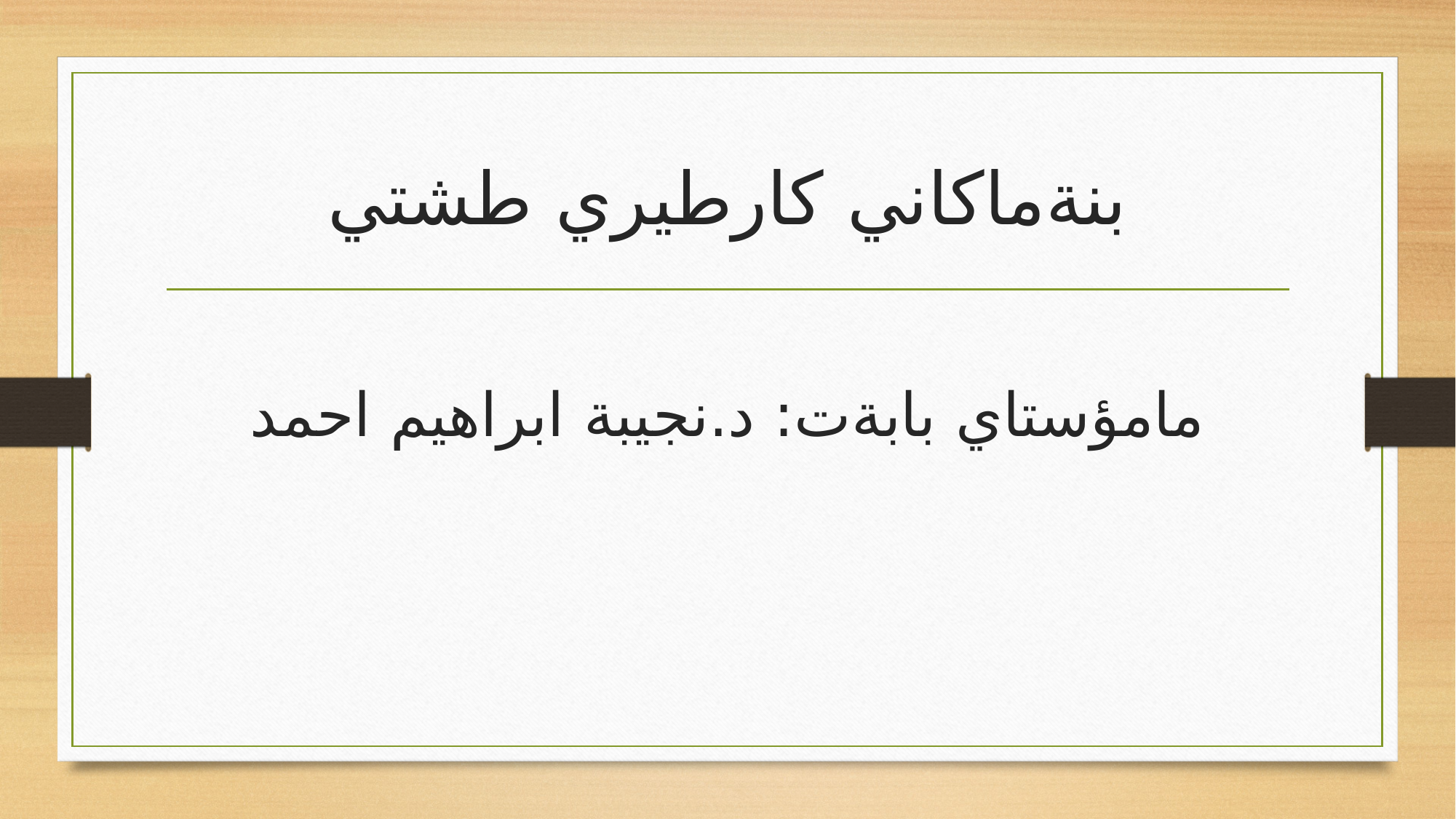

# بنةماكاني كارطيري طشتي

مامؤستاي بابةت: د.نجيبة ابراهيم احمد